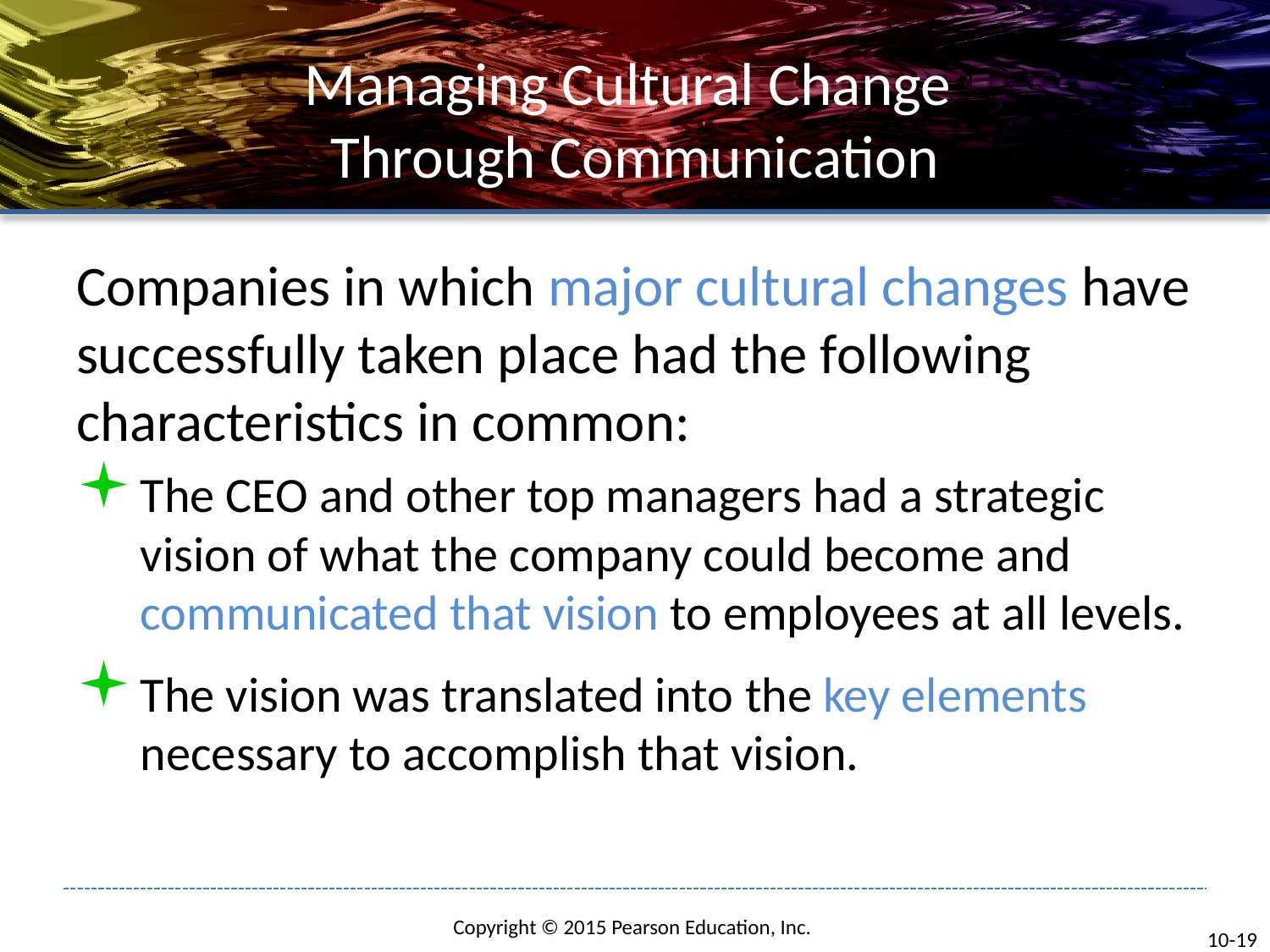

# Managing Cultural Change Through Communication
Companies in which major cultural changes have successfully taken place had the following characteristics in common:
The CEO and other top managers had a strategic vision of what the company could become and communicated that vision to employees at all levels.

The vision was translated into the key elements necessary to accomplish that vision.

10-19
Copyright © 2015 Pearson Education, Inc.